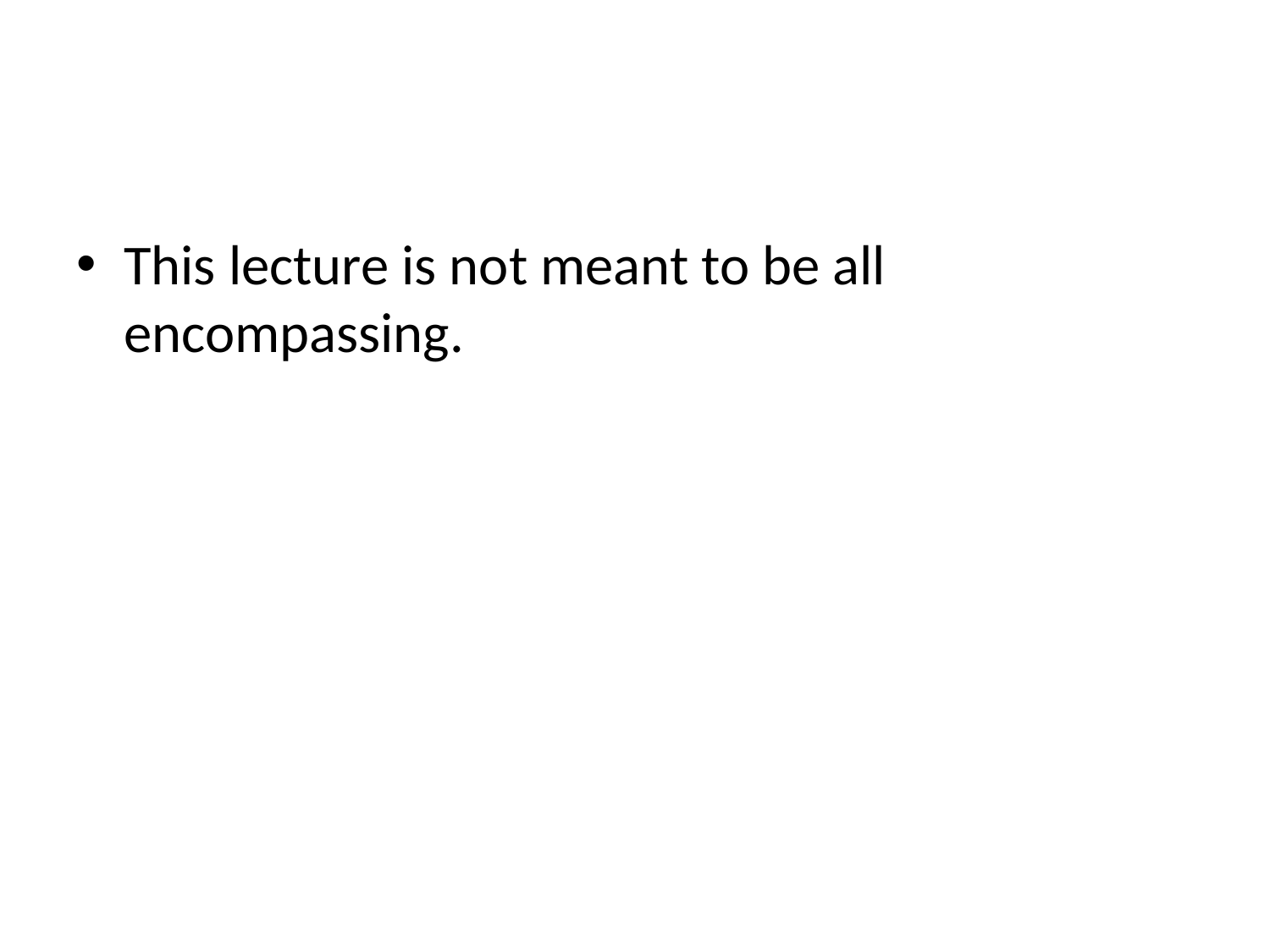

#
This lecture is not meant to be all encompassing.